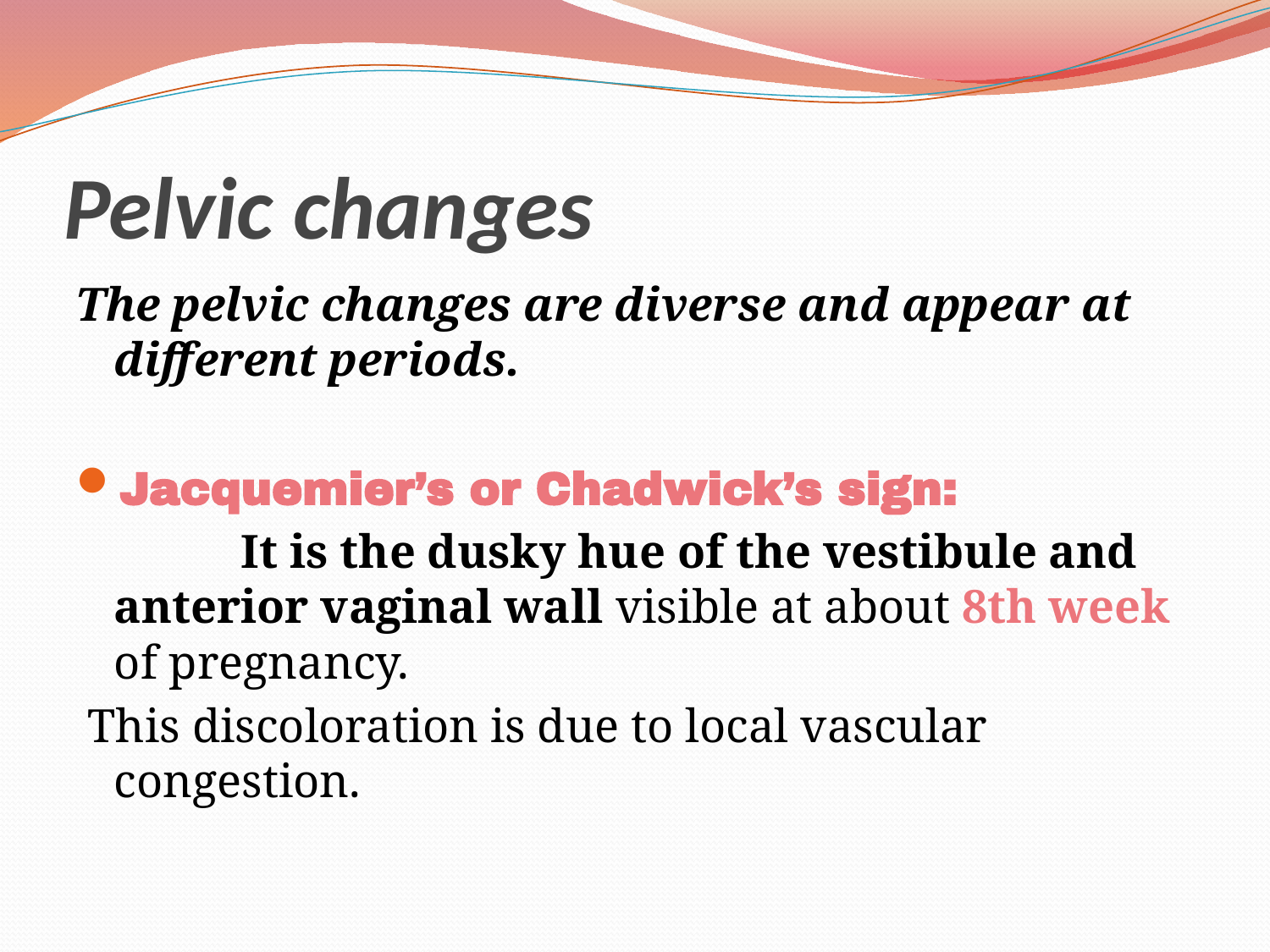

# Pelvic changes
The pelvic changes are diverse and appear at different periods.

Jacquemier’s or Chadwick’s sign:
		It is the dusky hue of the vestibule and anterior vaginal wall visible at about 8th week of pregnancy.
 This discoloration is due to local vascular congestion.